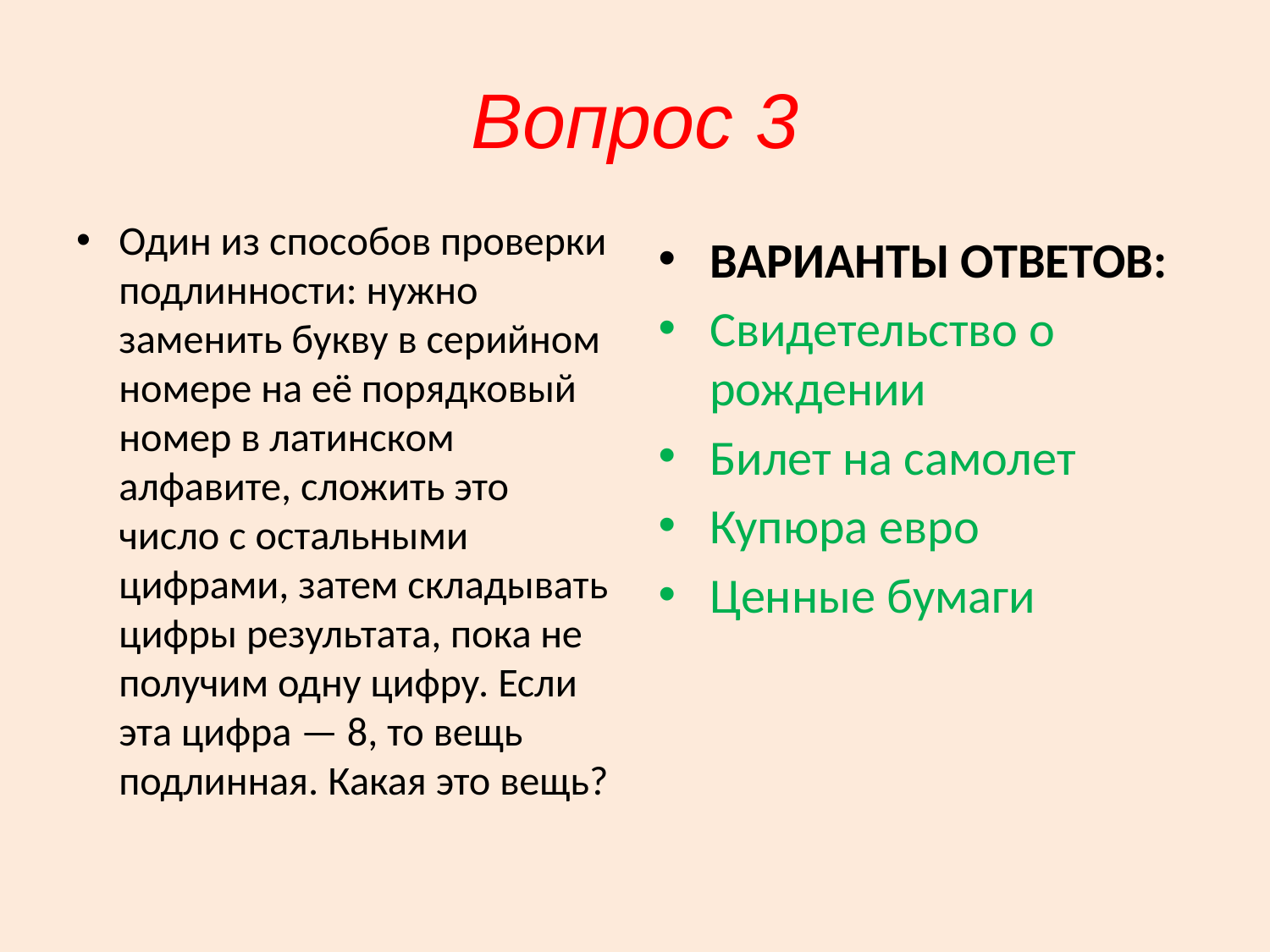

# Вопрос 3
Один из способов проверки подлинности: нужно заменить букву в серийном номере на её порядковый номер в латинском алфавите, сложить это число с остальными цифрами, затем складывать цифры результата, пока не получим одну цифру. Если эта цифра — 8, то вещь подлинная. Какая это вещь?

ВАРИАНТЫ ОТВЕТОВ:
Свидетельство о рождении
Билет на самолет
Купюра евро
Ценные бумаги